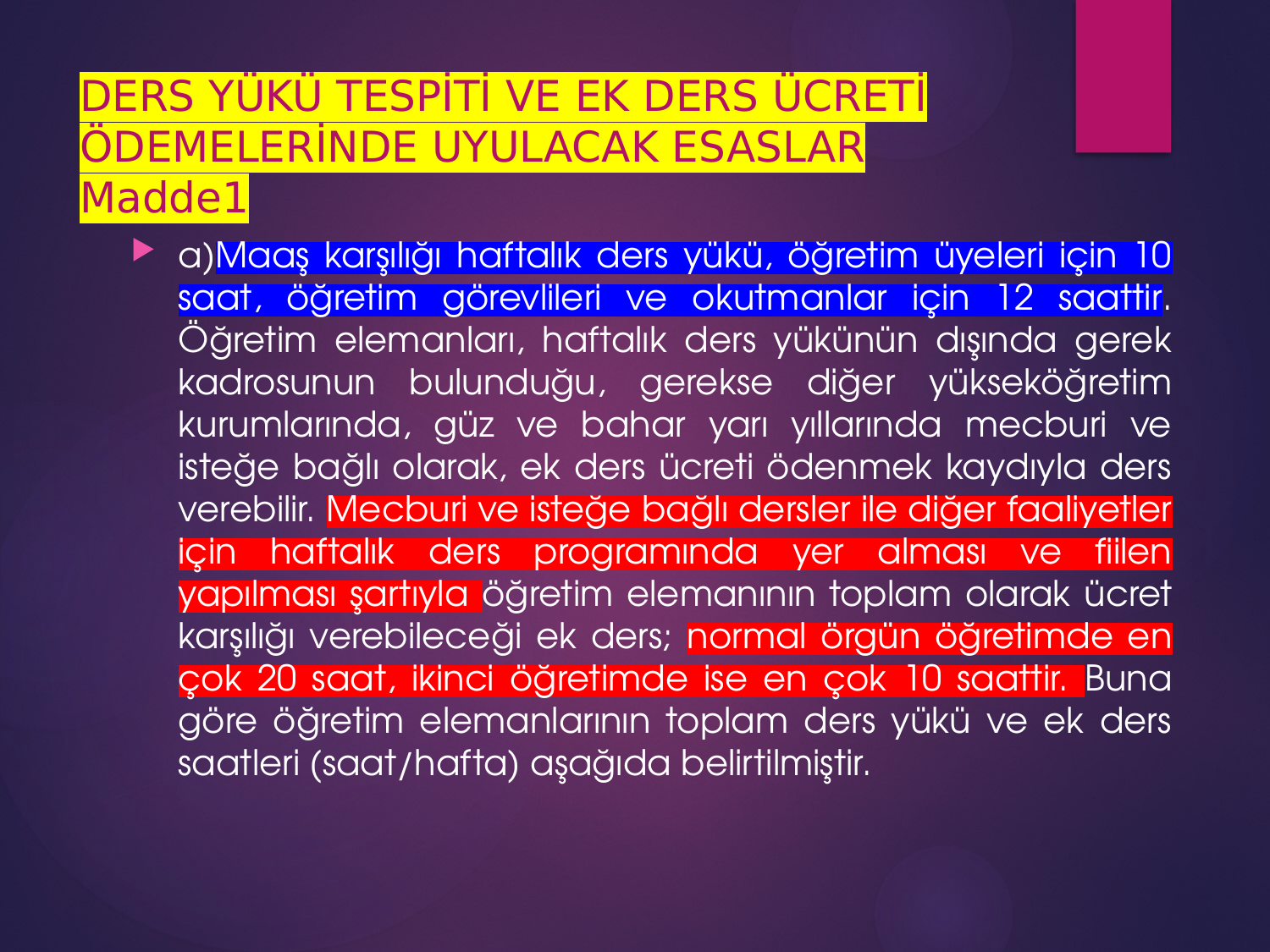

# DERS YÜKÜ TESPİTİ VE EK DERS ÜCRETİ ÖDEMELERİNDE UYULACAK ESASLAR Madde1
a)Maaş karşılığı haftalık ders yükü, öğretim üyeleri için 10 saat, öğretim görevlileri ve okutmanlar için 12 saattir. Öğretim elemanları, haftalık ders yükünün dışında gerek kadrosunun bulunduğu, gerekse diğer yükseköğretim kurumlarında, güz ve bahar yarı yıllarında mecburi ve isteğe bağlı olarak, ek ders ücreti ödenmek kaydıyla ders verebilir. Mecburi ve isteğe bağlı dersler ile diğer faaliyetler için haftalık ders programında yer alması ve fiilen yapılması şartıyla öğretim elemanının toplam olarak ücret karşılığı verebileceği ek ders; normal örgün öğretimde en çok 20 saat, ikinci öğretimde ise en çok 10 saattir. Buna göre öğretim elemanlarının toplam ders yükü ve ek ders saatleri (saat/hafta) aşağıda belirtilmiştir.